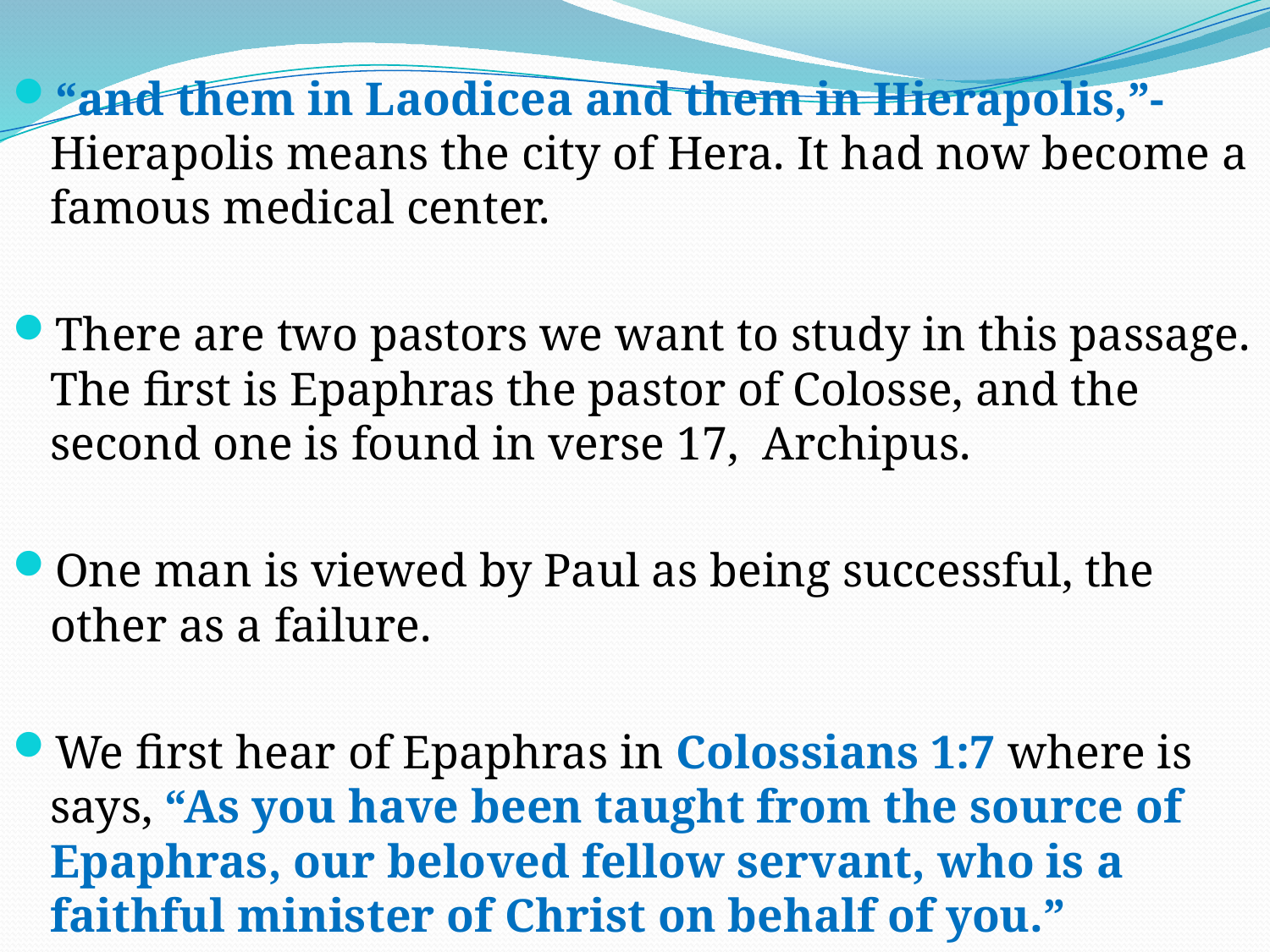

“and them in Laodicea and them in Hierapolis,”-  Hierapolis means the city of Hera. It had now become a famous medical center.

There are two pastors we want to study in this passage. The first is Epaphras the pastor of Colosse, and the second one is found in verse 17,  Archipus.

One man is viewed by Paul as being successful, the other as a failure.

We first hear of Epaphras in Colossians 1:7 where is says, “As you have been taught from the source of Epaphras, our beloved fellow servant, who is a faithful minister of Christ on behalf of you.”